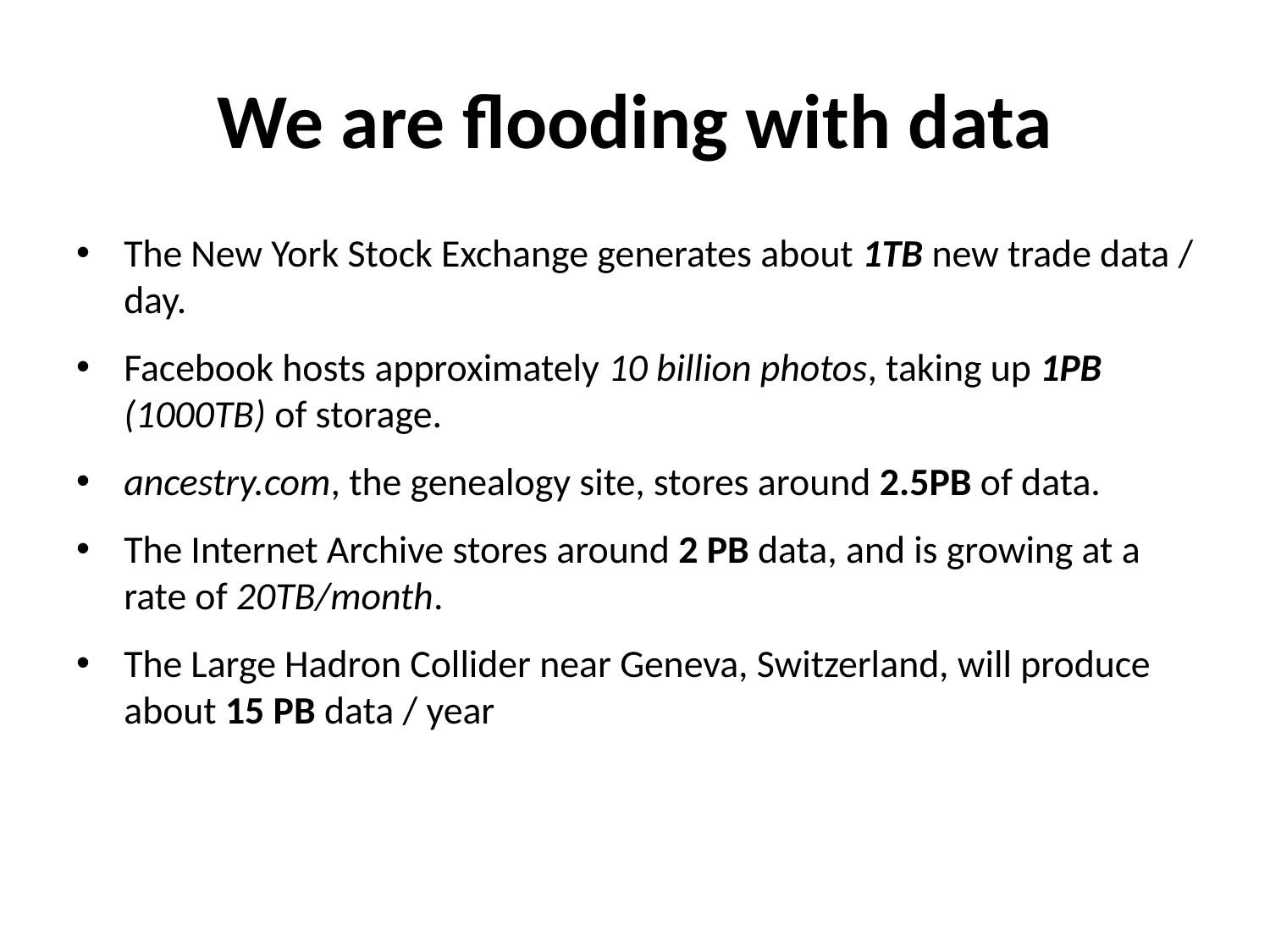

# We are flooding with data
The New York Stock Exchange generates about 1TB new trade data / day.
Facebook hosts approximately 10 billion photos, taking up 1PB (1000TB) of storage.
ancestry.com, the genealogy site, stores around 2.5PB of data.
The Internet Archive stores around 2 PB data, and is growing at a rate of 20TB/month.
The Large Hadron Collider near Geneva, Switzerland, will produce about 15 PB data / year